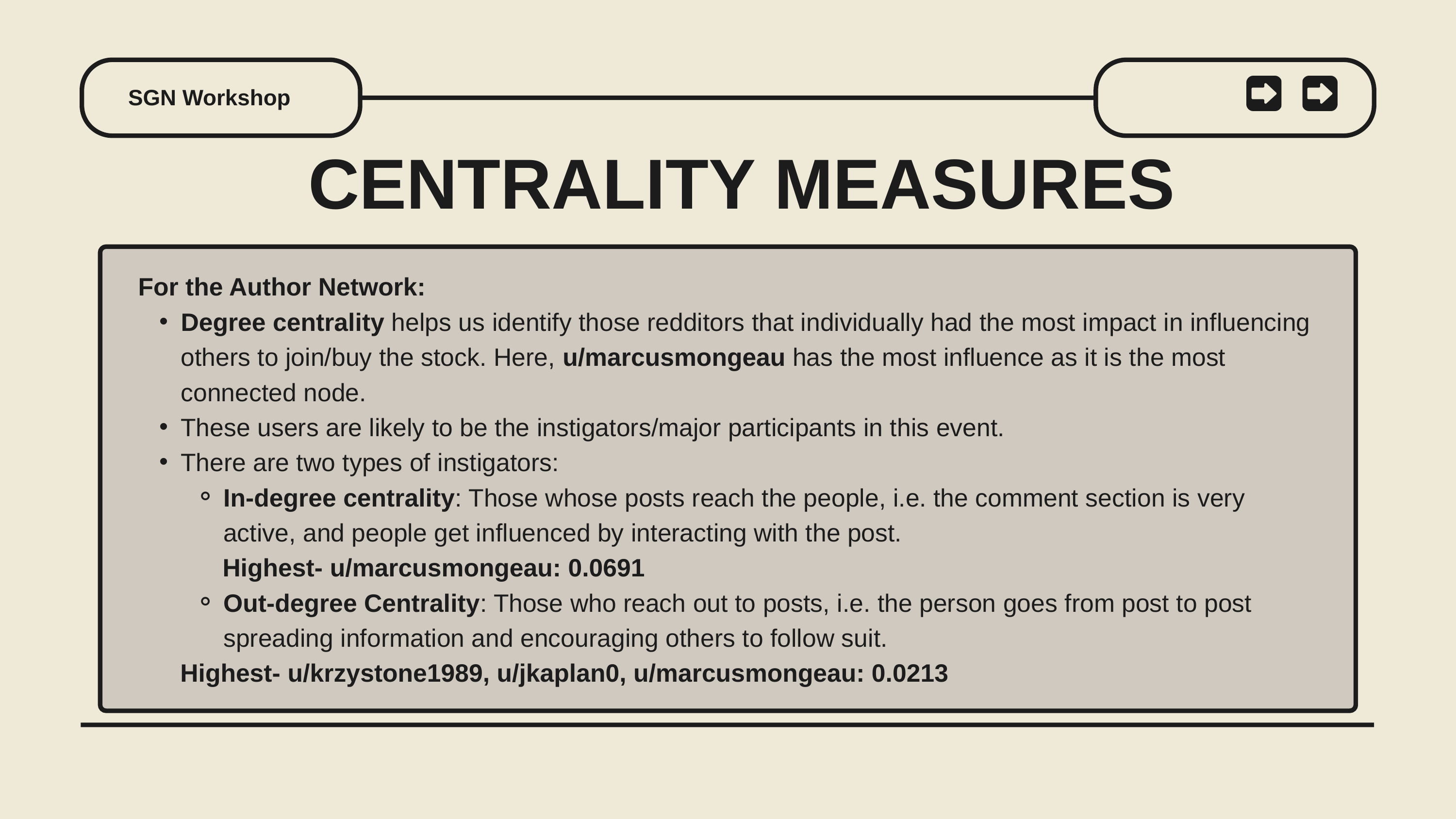

SGN Workshop

CENTRALITY MEASURES

For the Author Network:
Degree centrality helps us identify those redditors that individually had the most impact in influencing others to join/buy the stock. Here, u/marcusmongeau has the most influence as it is the most connected node.
These users are likely to be the instigators/major participants in this event.
There are two types of instigators:
In-degree centrality: Those whose posts reach the people, i.e. the comment section is very active, and people get influenced by interacting with the post.
            Highest- u/marcusmongeau: 0.0691
Out-degree Centrality: Those who reach out to posts, i.e. the person goes from post to post spreading information and encouraging others to follow suit.
      Highest- u/krzystone1989, u/jkaplan0, u/marcusmongeau: 0.0213